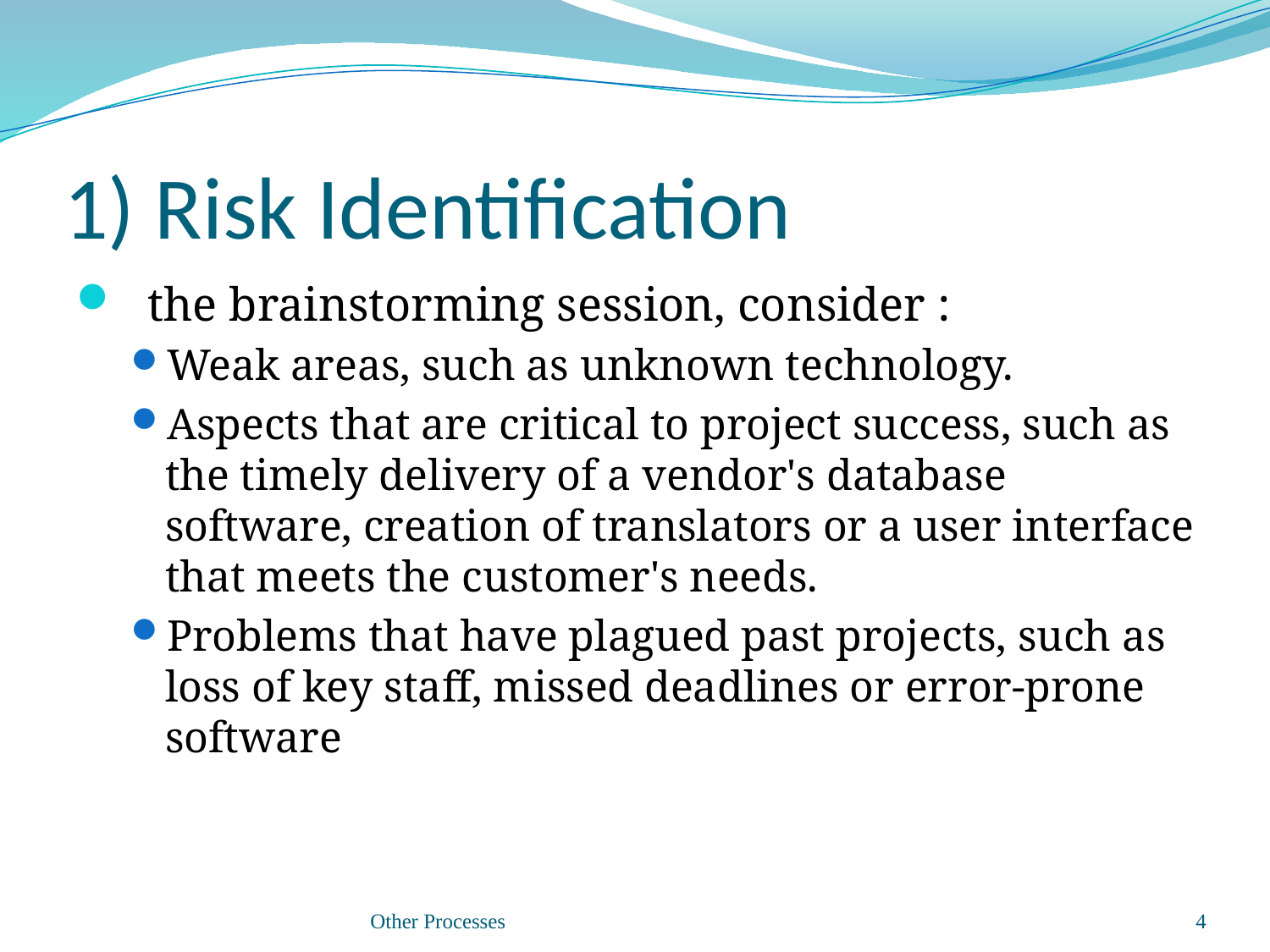

# 1) Risk Identification
the brainstorming session, consider :
Weak areas, such as unknown technology.
Aspects that are critical to project success, such as the timely delivery of a vendor's database software, creation of translators or a user interface that meets the customer's needs.
Problems that have plagued past projects, such as loss of key staff, missed deadlines or error-prone software

Other Processes
4